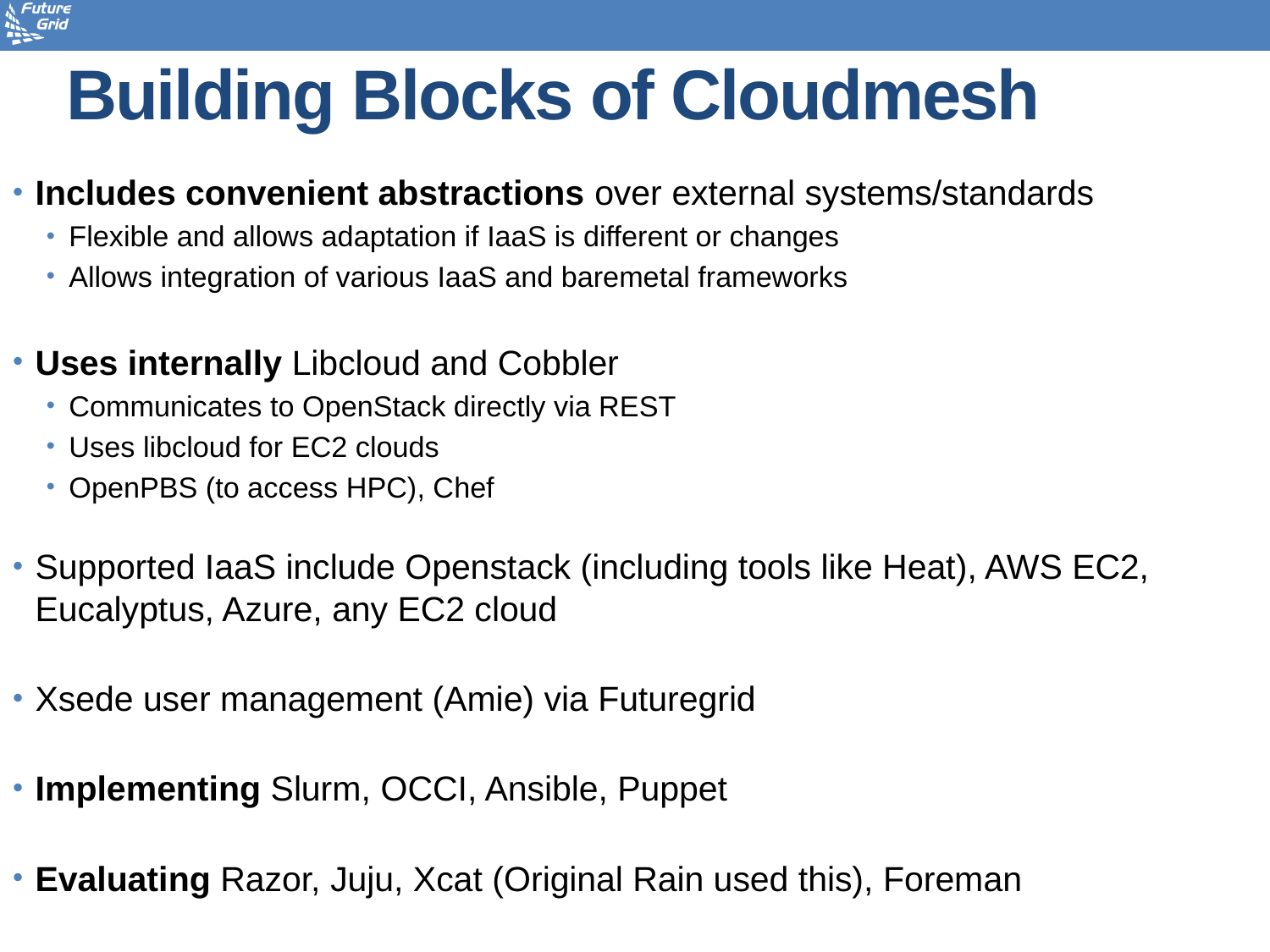

# Building Blocks of Cloudmesh
Includes convenient abstractions over external systems/standards
Flexible and allows adaptation if IaaS is different or changes
Allows integration of various IaaS and baremetal frameworks

Uses internally Libcloud and Cobbler
Communicates to OpenStack directly via REST
Uses libcloud for EC2 clouds
OpenPBS (to access HPC), Chef
Supported IaaS include Openstack (including tools like Heat), AWS EC2, Eucalyptus, Azure, any EC2 cloud
Xsede user management (Amie) via Futuregrid
Implementing Slurm, OCCI, Ansible, Puppet
Evaluating Razor, Juju, Xcat (Original Rain used this), Foreman